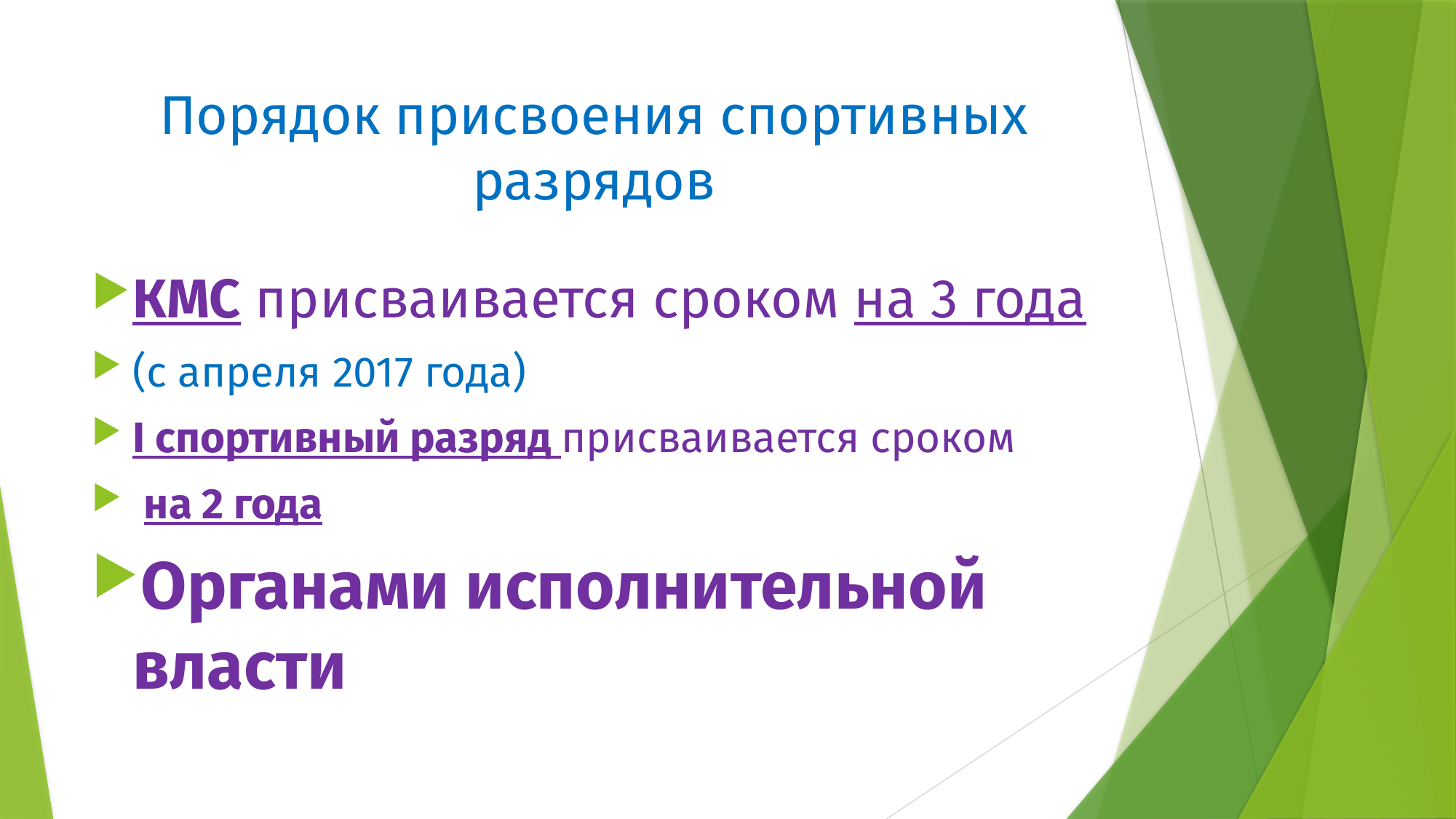

# Порядок присвоения спортивных разрядов
КМС присваивается сроком на 3 года
(с апреля 2017 года)
I спортивный разряд присваивается сроком
 на 2 года
Органами исполнительной власти